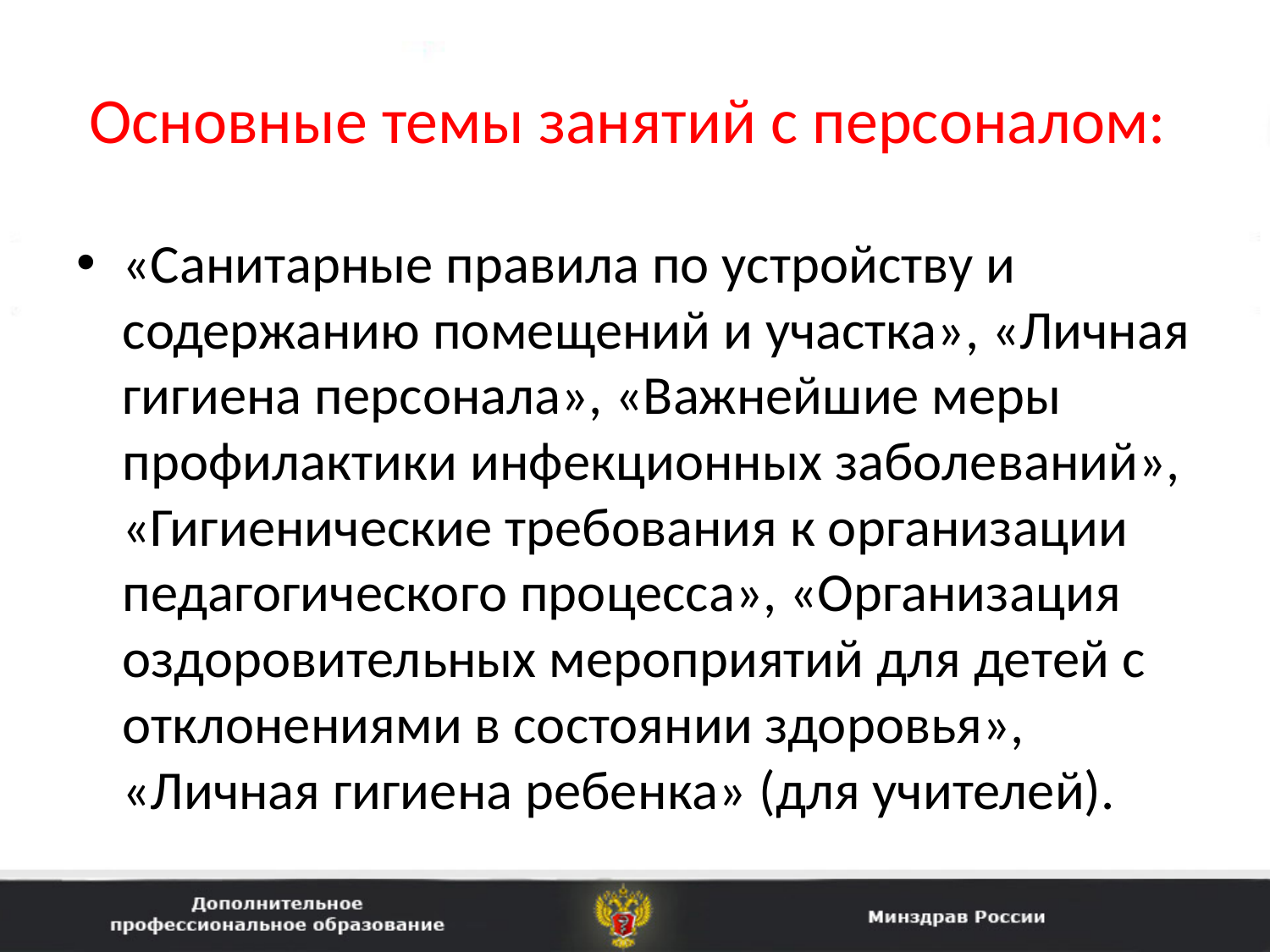

# Основные темы занятий с персоналом:
«Санитарные правила по устройству и содержанию помещений и участка», «Личная гигиена персонала», «Важнейшие меры профилактики инфекционных забо­леваний», «Гигиенические требования к организации педагогическо­го процесса», «Организация оздоровительных мероприятий для де­тей с отклонениями в состоянии здоровья», «Личная гигиена ребен­ка» (для учителей).